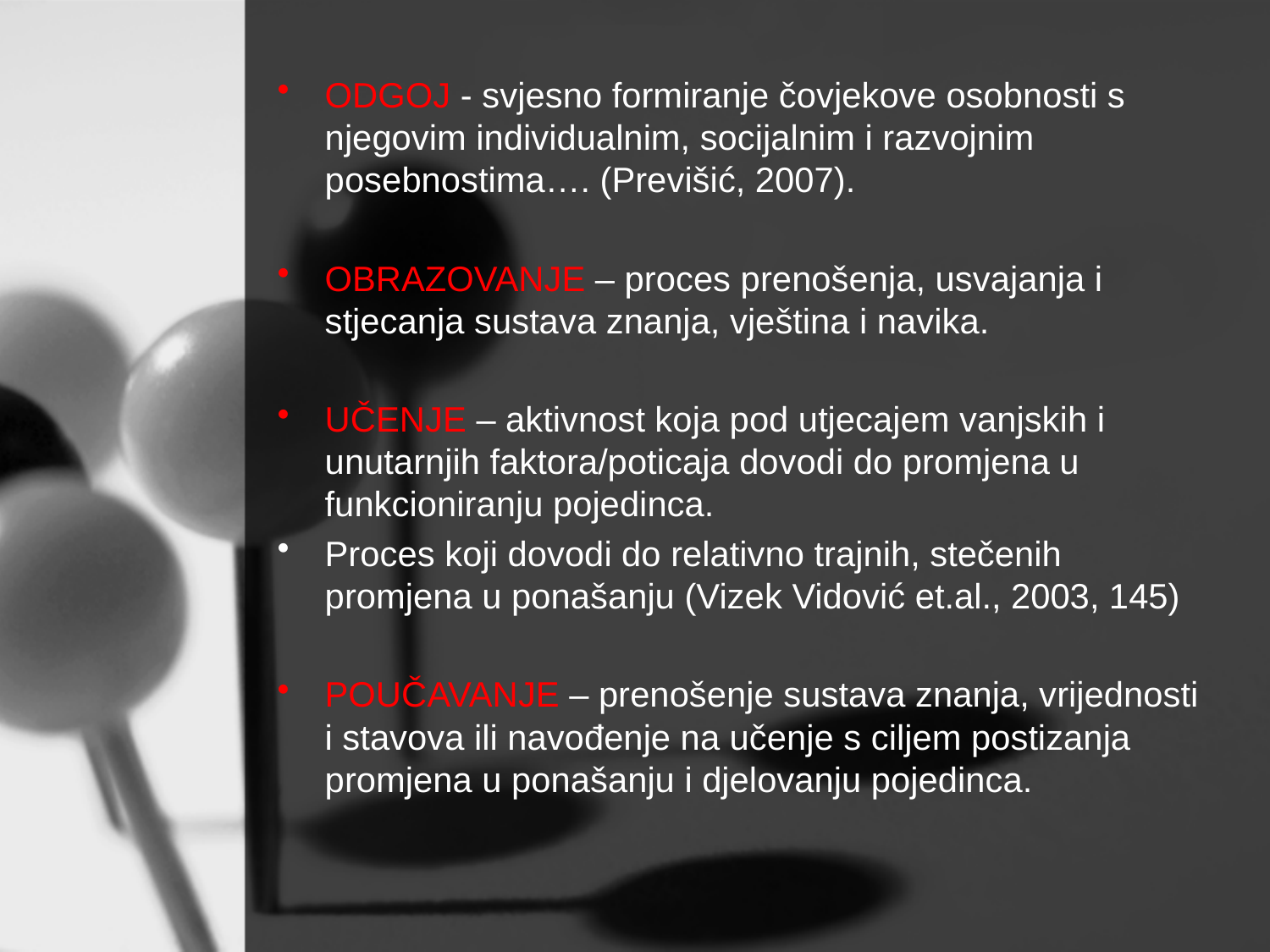

ODGOJ - svjesno formiranje čovjekove osobnosti s njegovim individualnim, socijalnim i razvojnim posebnostima…. (Previšić, 2007).

OBRAZOVANJE – proces prenošenja, usvajanja i stjecanja sustava znanja, vještina i navika.

UČENJE – aktivnost koja pod utjecajem vanjskih i unutarnjih faktora/poticaja dovodi do promjena u funkcioniranju pojedinca.
Proces koji dovodi do relativno trajnih, stečenih promjena u ponašanju (Vizek Vidović et.al., 2003, 145)

POUČAVANJE – prenošenje sustava znanja, vrijednosti i stavova ili navođenje na učenje s ciljem postizanja promjena u ponašanju i djelovanju pojedinca.